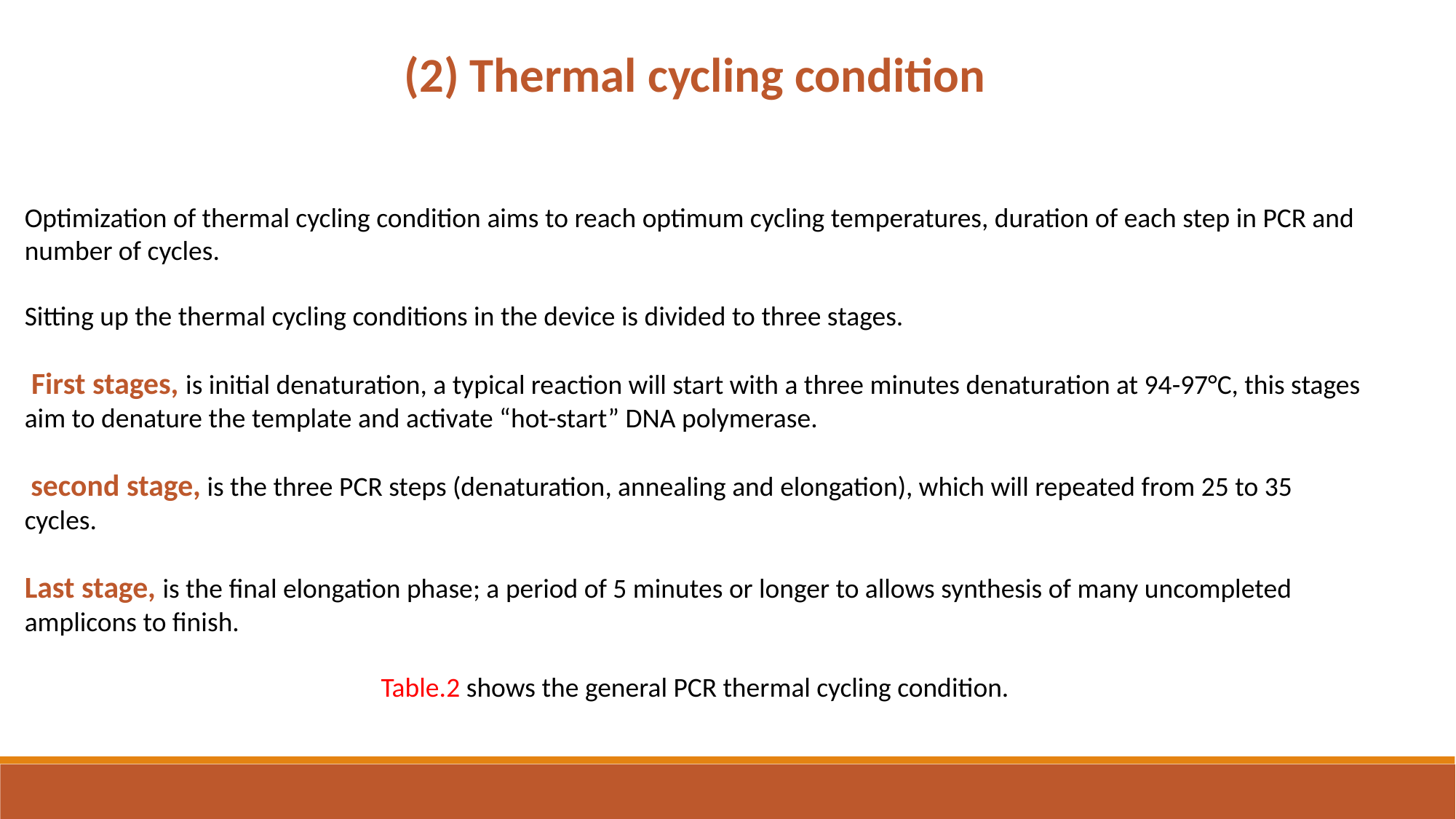

(2) Thermal cycling condition

Optimization of thermal cycling condition aims to reach optimum cycling temperatures, duration of each step in PCR and number of cycles.

Sitting up the thermal cycling conditions in the device is divided to three stages.

 First stages, is initial denaturation, a typical reaction will start with a three minutes denaturation at 94-97°C, this stages aim to denature the template and activate “hot-start” DNA polymerase.

 second stage, is the three PCR steps (denaturation, annealing and elongation), which will repeated from 25 to 35 cycles.

Last stage, is the final elongation phase; a period of 5 minutes or longer to allows synthesis of many uncompleted amplicons to finish.

Table.2 shows the general PCR thermal cycling condition.